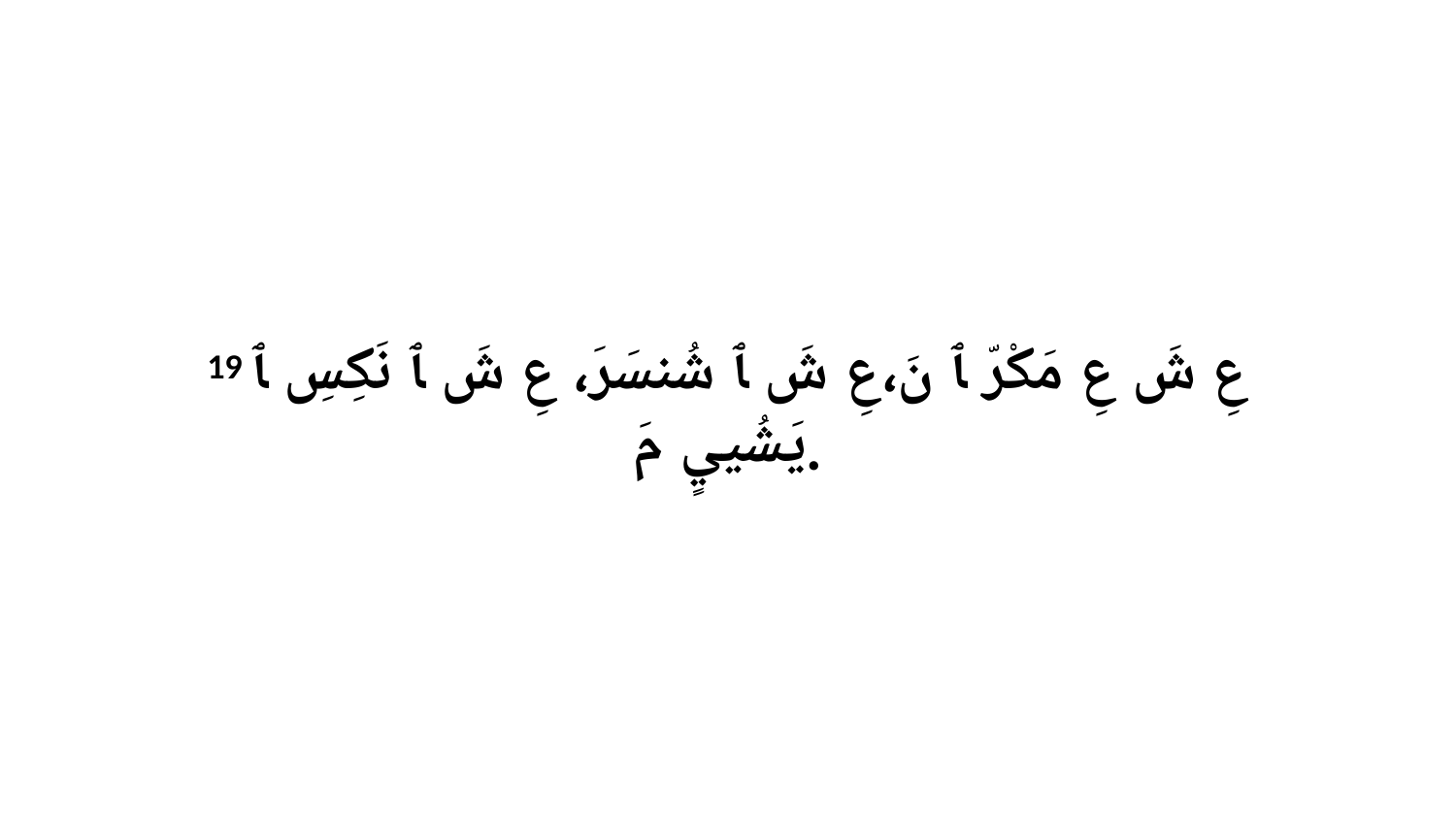

19 عِ شَ عِ مَكْرّ ﭑ نَ،عِ شَ ﭑ شُنسَرَ، عِ شَ ﭑ نَكِسِ ﭑ يَشُييٍ مَ.